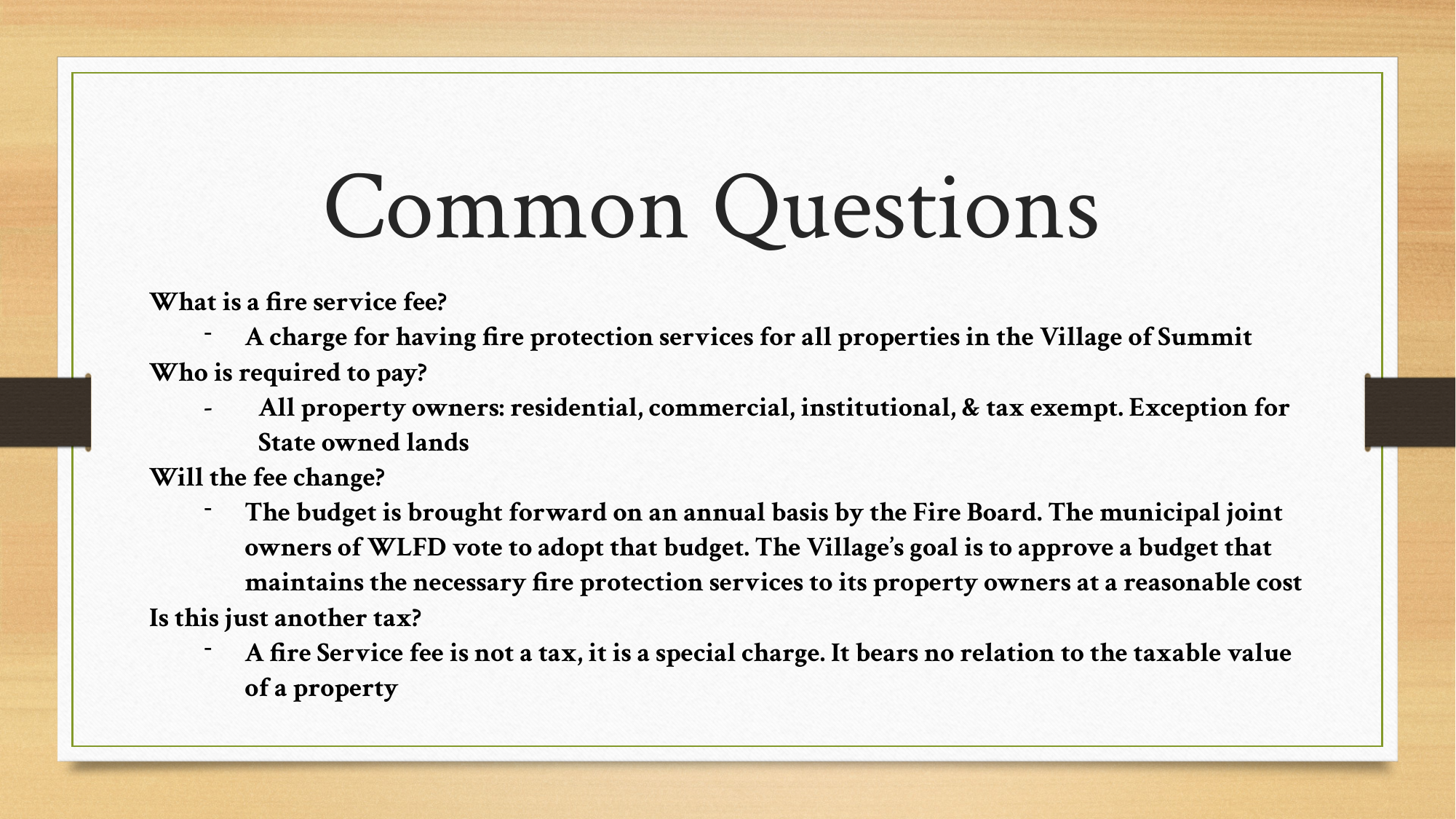

Common Questions
What is a fire service fee?
A charge for having fire protection services for all properties in the Village of Summit
Who is required to pay?
-	All property owners: residential, commercial, institutional, & tax exempt. Exception for State owned lands
Will the fee change?
The budget is brought forward on an annual basis by the Fire Board. The municipal joint owners of WLFD vote to adopt that budget. The Village’s goal is to approve a budget that maintains the necessary fire protection services to its property owners at a reasonable cost
Is this just another tax?
A fire Service fee is not a tax, it is a special charge. It bears no relation to the taxable value of a property